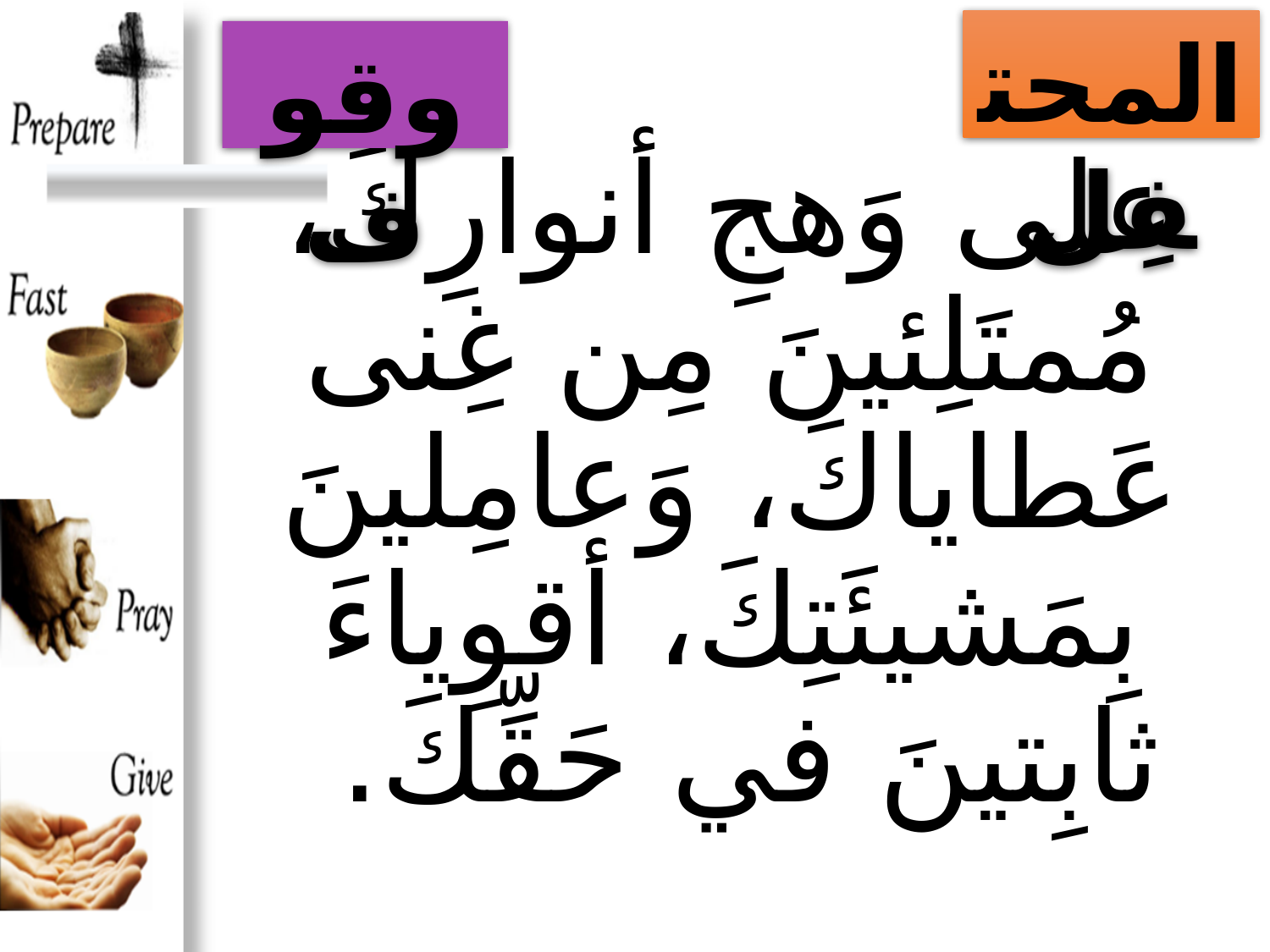

المحتفِل
وقوف
# على وَهجِ أنوارِكَ، مُمتَلِئينَ مِن غِنى عَطاياكَ، وَعامِلينَ بِمَشيئَتِكَ، أقوِياءَ ثابِتينَ في حَقِّكَ.